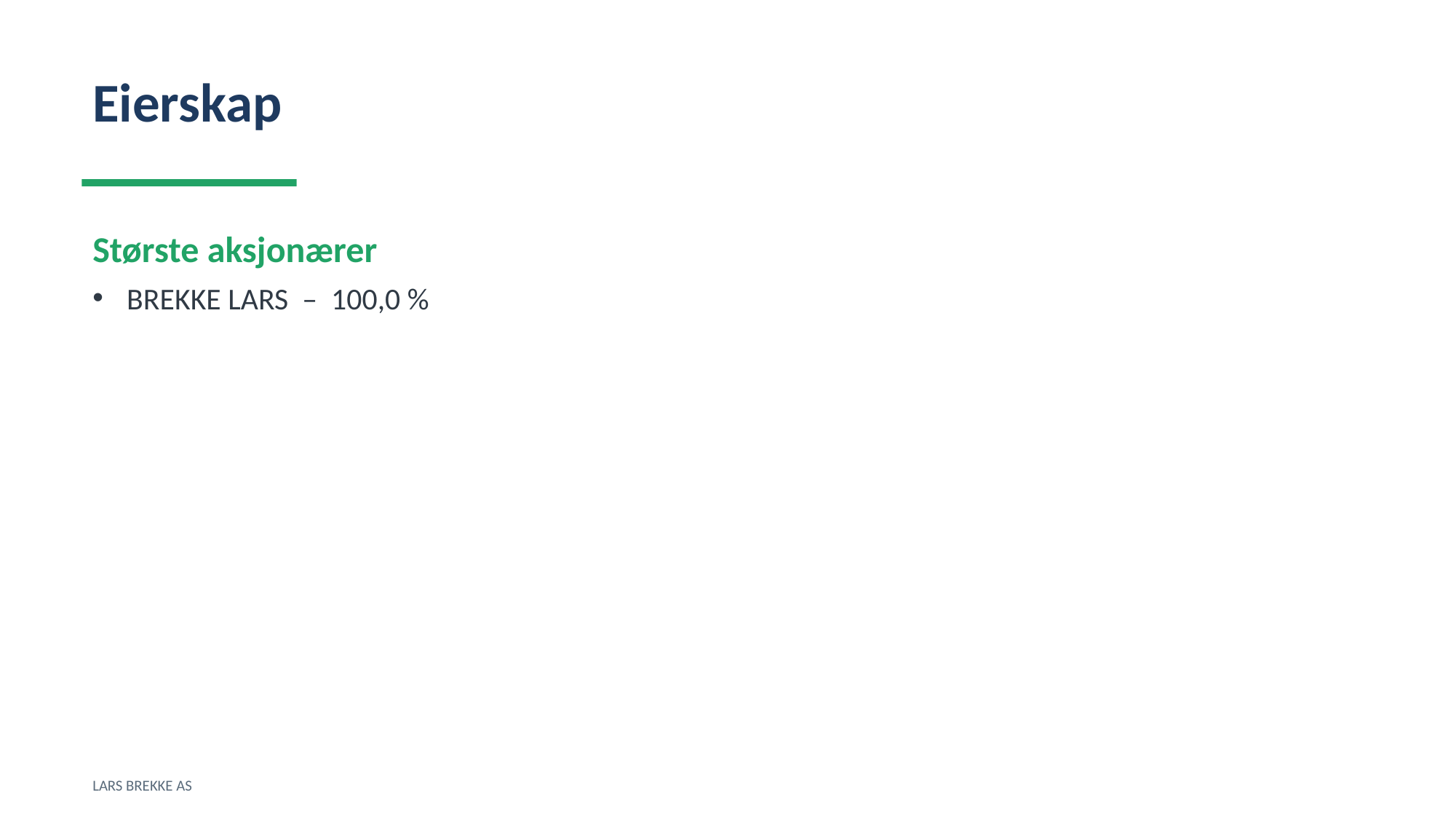

Eierskap

Største aksjonærer
BREKKE LARS  –  100,0 %
LARS BREKKE AS